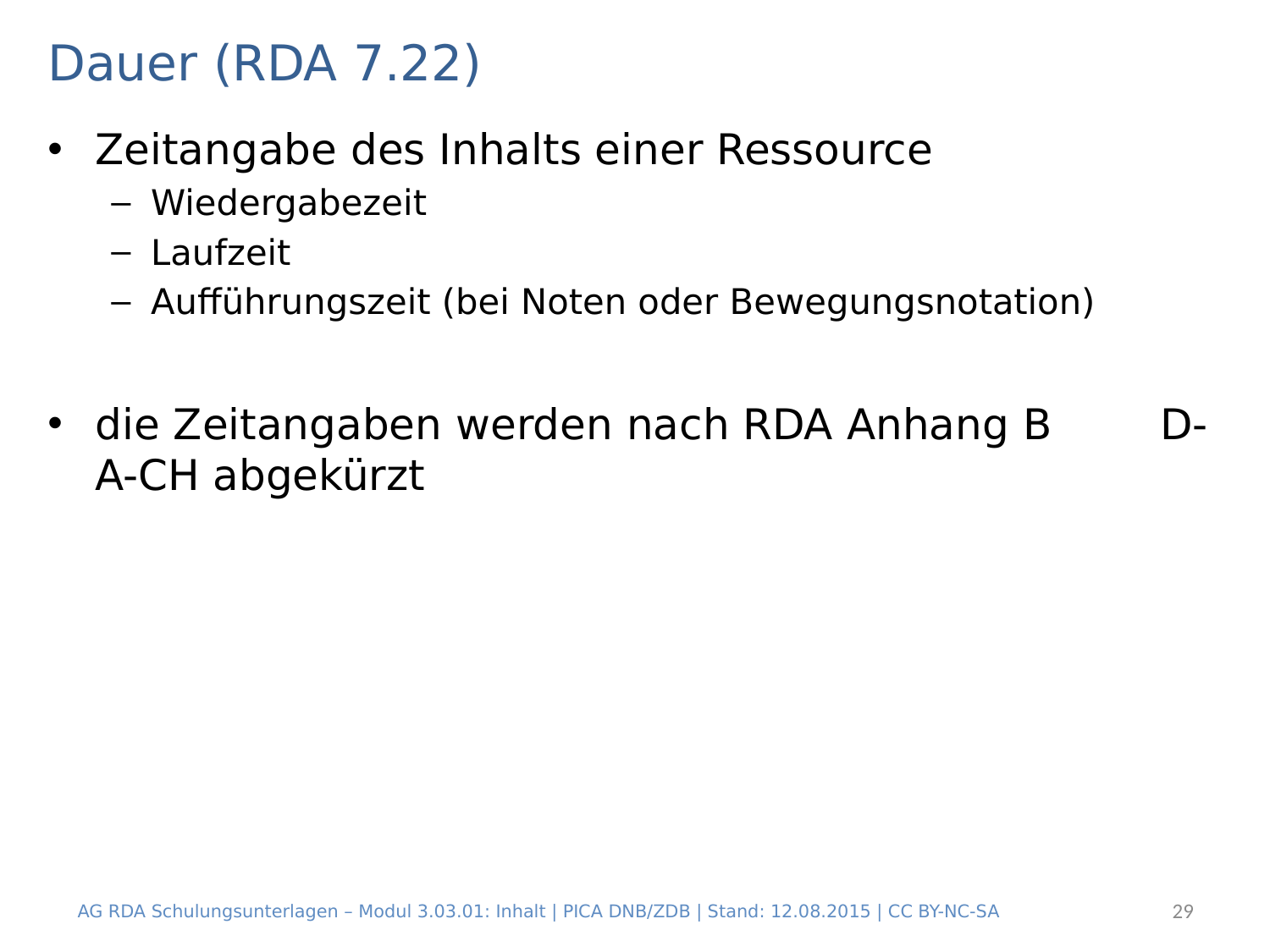

# Dauer (RDA 7.22)
Zeitangabe des Inhalts einer Ressource
Wiedergabezeit
Laufzeit
Aufführungszeit (bei Noten oder Bewegungsnotation)

die Zeitangaben werden nach RDA Anhang B        D-A-CH abgekürzt
AG RDA Schulungsunterlagen – Modul 3.03.01: Inhalt | PICA DNB/ZDB | Stand: 12.08.2015 | CC BY-NC-SA
29